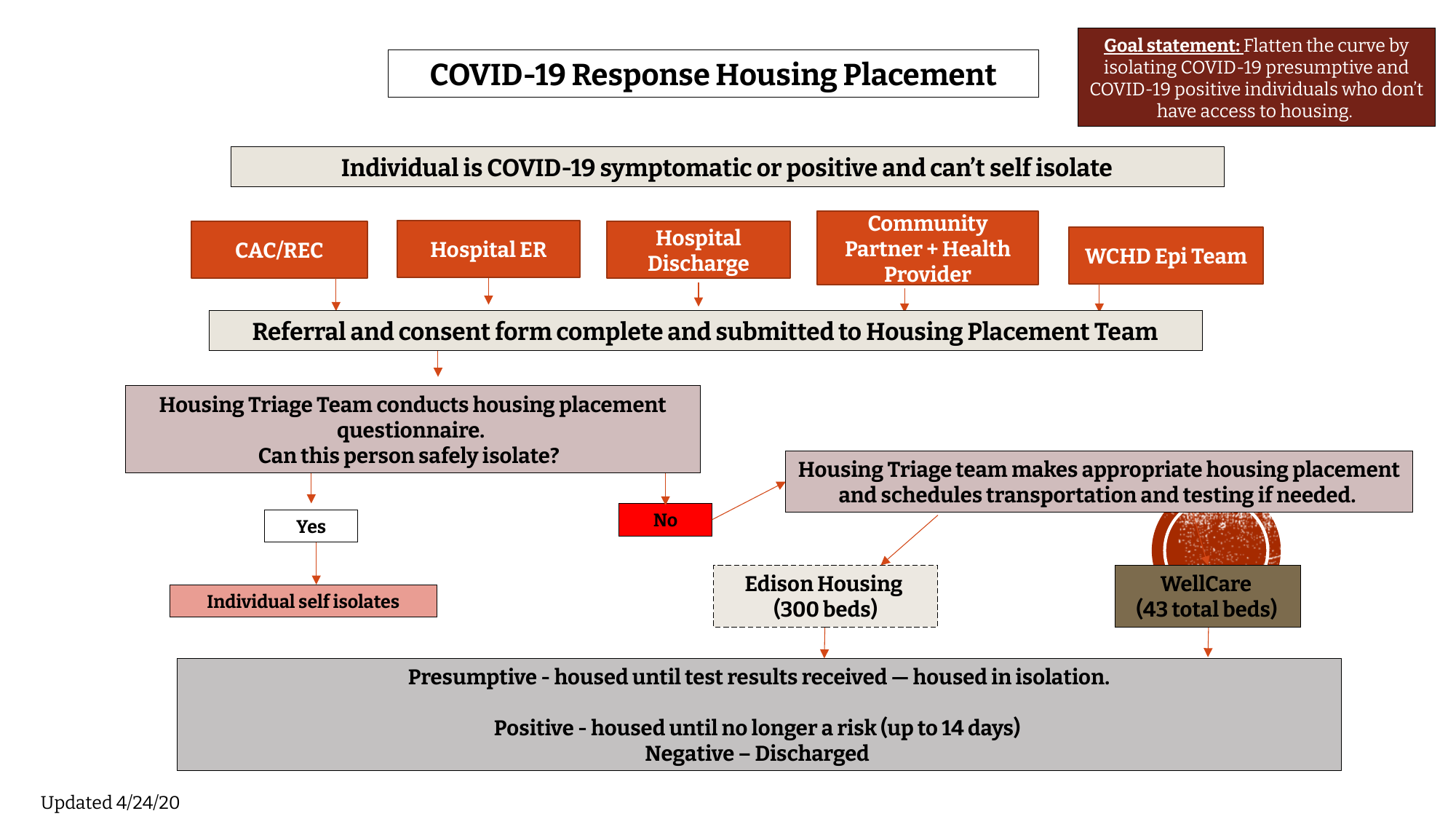

Goal statement: Flatten the curve by isolating COVID-19 presumptive and COVID-19 positive individuals who don’t have access to housing.
COVID-19 Response Housing Placement
Individual is COVID-19 symptomatic or positive and can’t self isolate
Community Partner + Health Provider
Hospital ER
CAC/REC
Hospital Discharge
WCHD Epi Team
Referral and consent form complete and submitted to Housing Placement Team
Housing Triage Team conducts housing placement questionnaire.
Can this person safely isolate?
Housing Triage team makes appropriate housing placement and schedules transportation and testing if needed.
No
Yes
Edison Housing
(300 beds)
WellCare
(43 total beds)
Individual self isolates
Presumptive - housed until test results received — housed in isolation.

Positive - housed until no longer a risk (up to 14 days)
Negative – Discharged
Updated 4/24/20